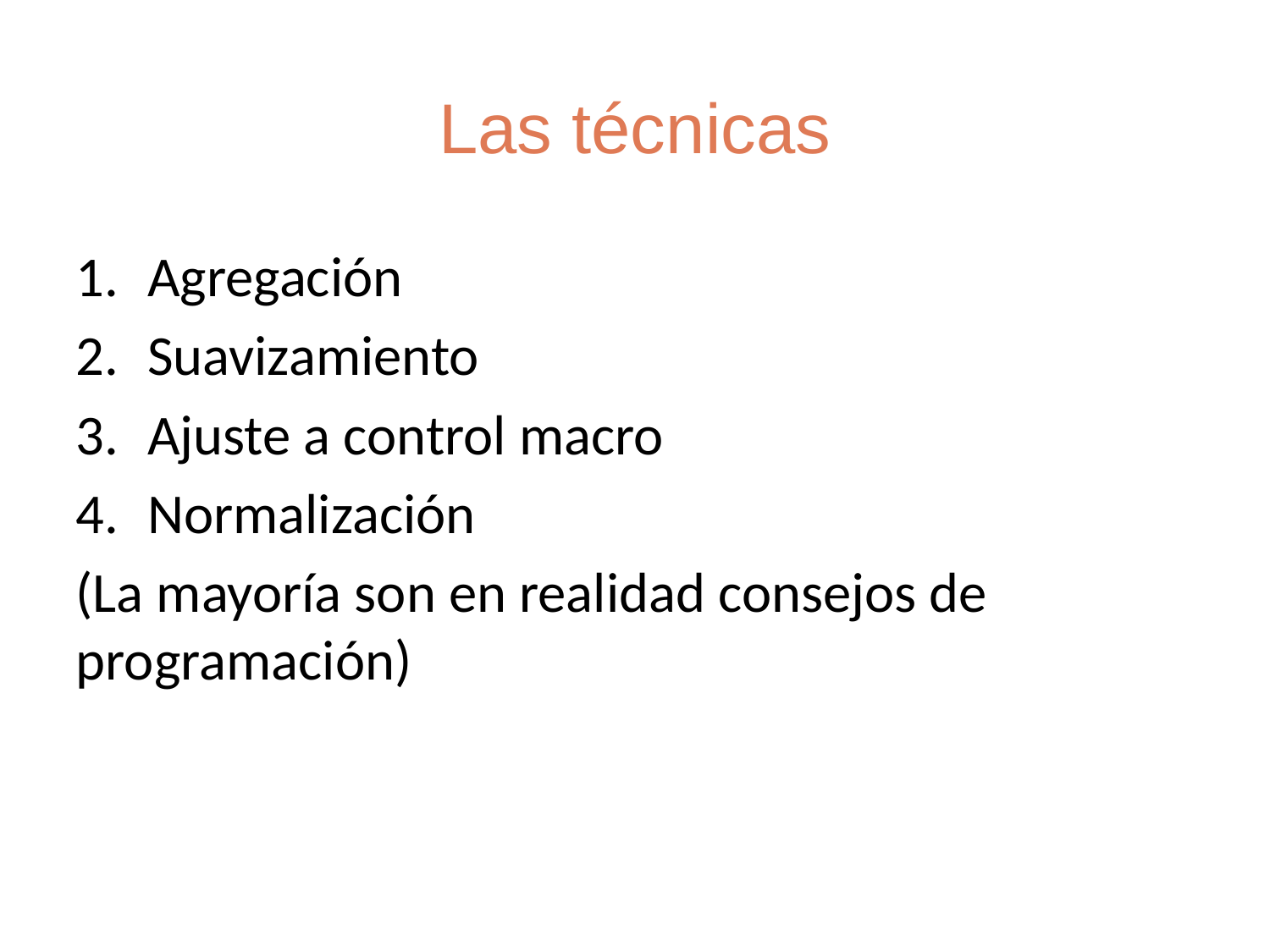

# Las técnicas
Agregación
Suavizamiento
Ajuste a control macro
Normalización
(La mayoría son en realidad consejos de programación)